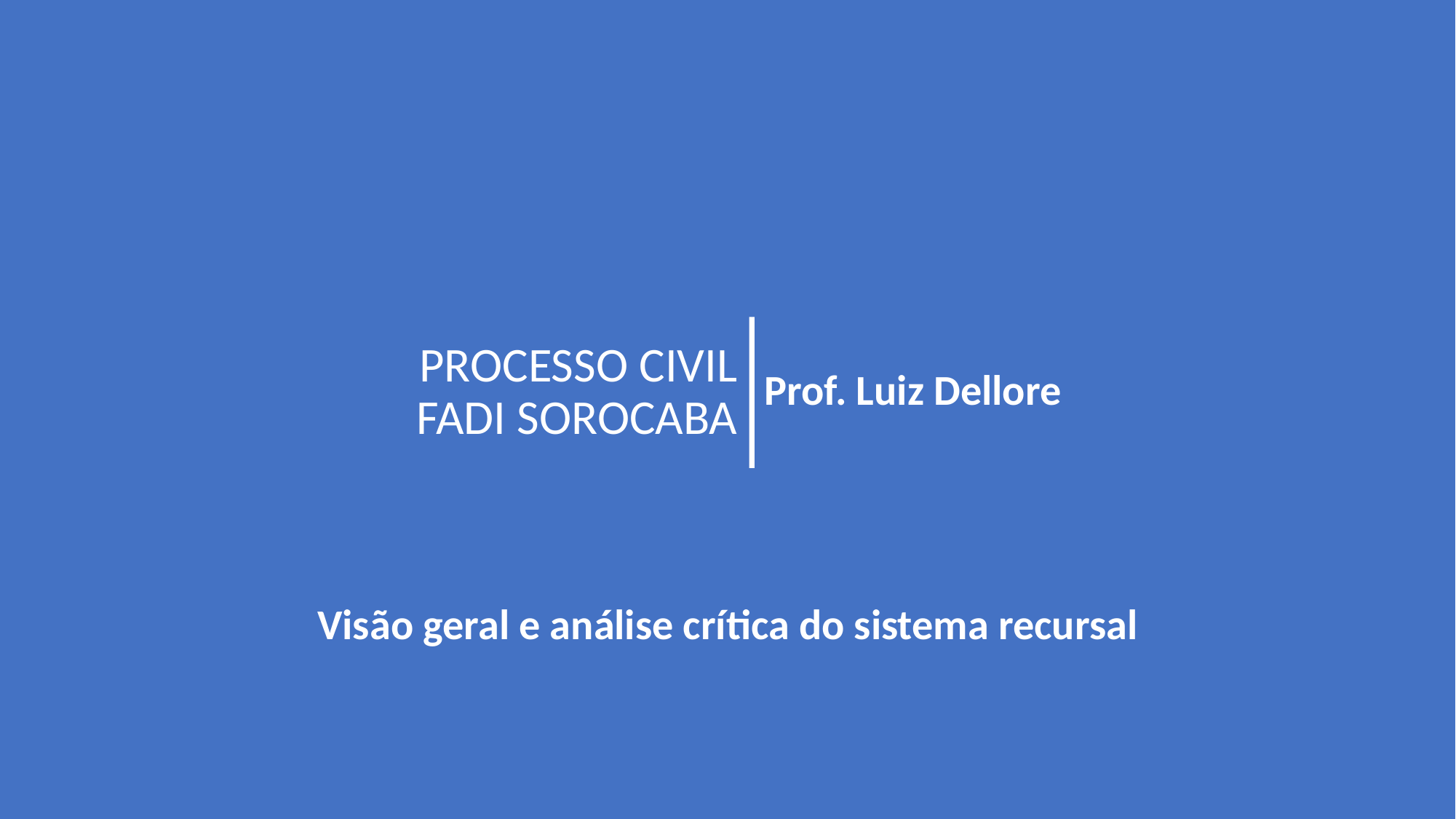

# Processo civil FADI SOROCABA

Prof. Luiz Dellore

Visão geral e análise crítica do sistema recursal